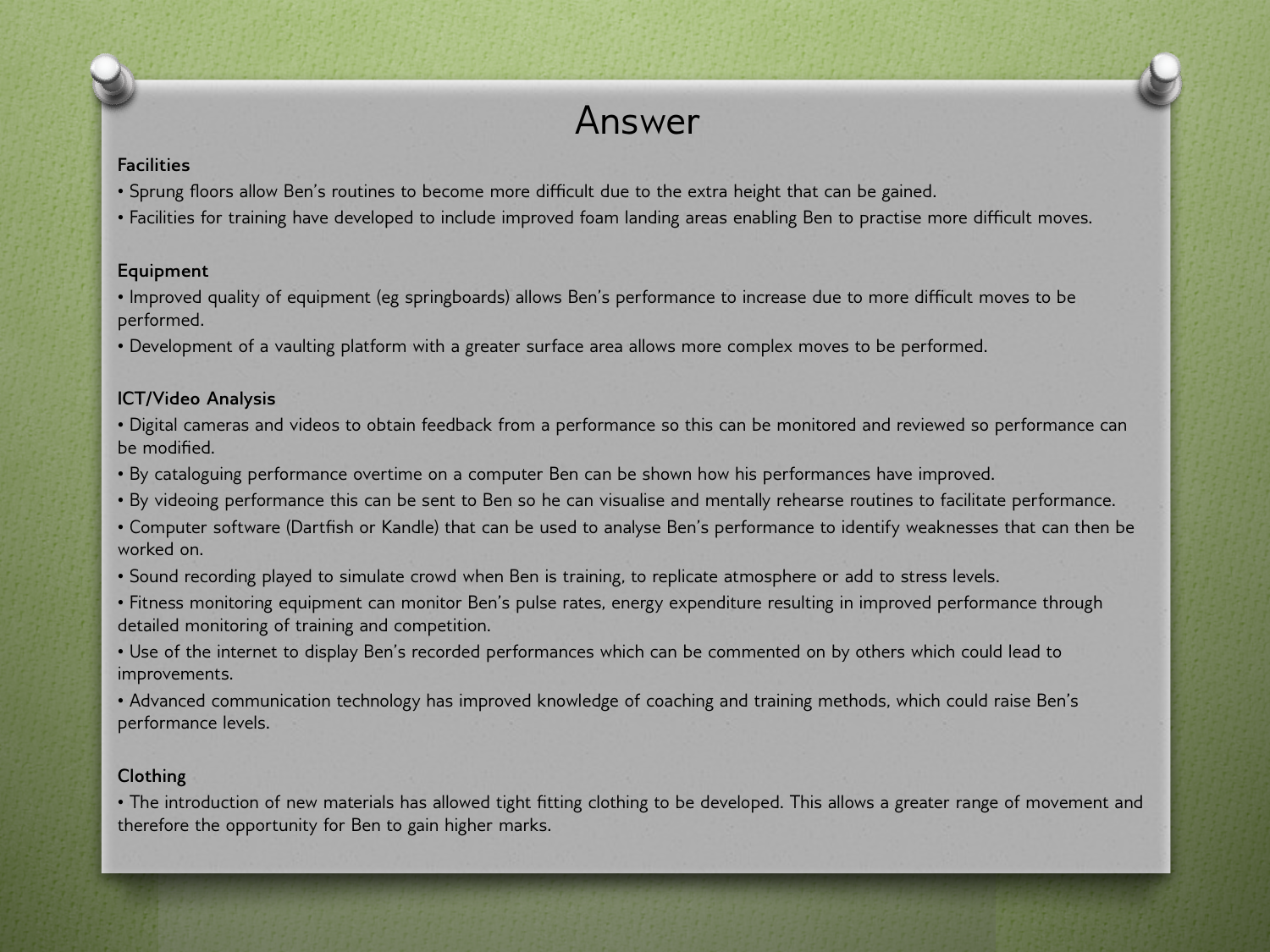

# Answer
Facilities
• Sprung floors allow Ben’s routines to become more difficult due to the extra height that can be gained.
• Facilities for training have developed to include improved foam landing areas enabling Ben to practise more difficult moves.

Equipment
• Improved quality of equipment (eg springboards) allows Ben’s performance to increase due to more difficult moves to be performed.
• Development of a vaulting platform with a greater surface area allows more complex moves to be performed.

ICT/Video Analysis
• Digital cameras and videos to obtain feedback from a performance so this can be monitored and reviewed so performance can be modified.
• By cataloguing performance overtime on a computer Ben can be shown how his performances have improved.
• By videoing performance this can be sent to Ben so he can visualise and mentally rehearse routines to facilitate performance.
• Computer software (Dartfish or Kandle) that can be used to analyse Ben’s performance to identify weaknesses that can then be worked on.
• Sound recording played to simulate crowd when Ben is training, to replicate atmosphere or add to stress levels.
• Fitness monitoring equipment can monitor Ben’s pulse rates, energy expenditure resulting in improved performance through detailed monitoring of training and competition.
• Use of the internet to display Ben’s recorded performances which can be commented on by others which could lead to improvements.
• Advanced communication technology has improved knowledge of coaching and training methods, which could raise Ben’s performance levels.

Clothing
• The introduction of new materials has allowed tight fitting clothing to be developed. This allows a greater range of movement and therefore the opportunity for Ben to gain higher marks.